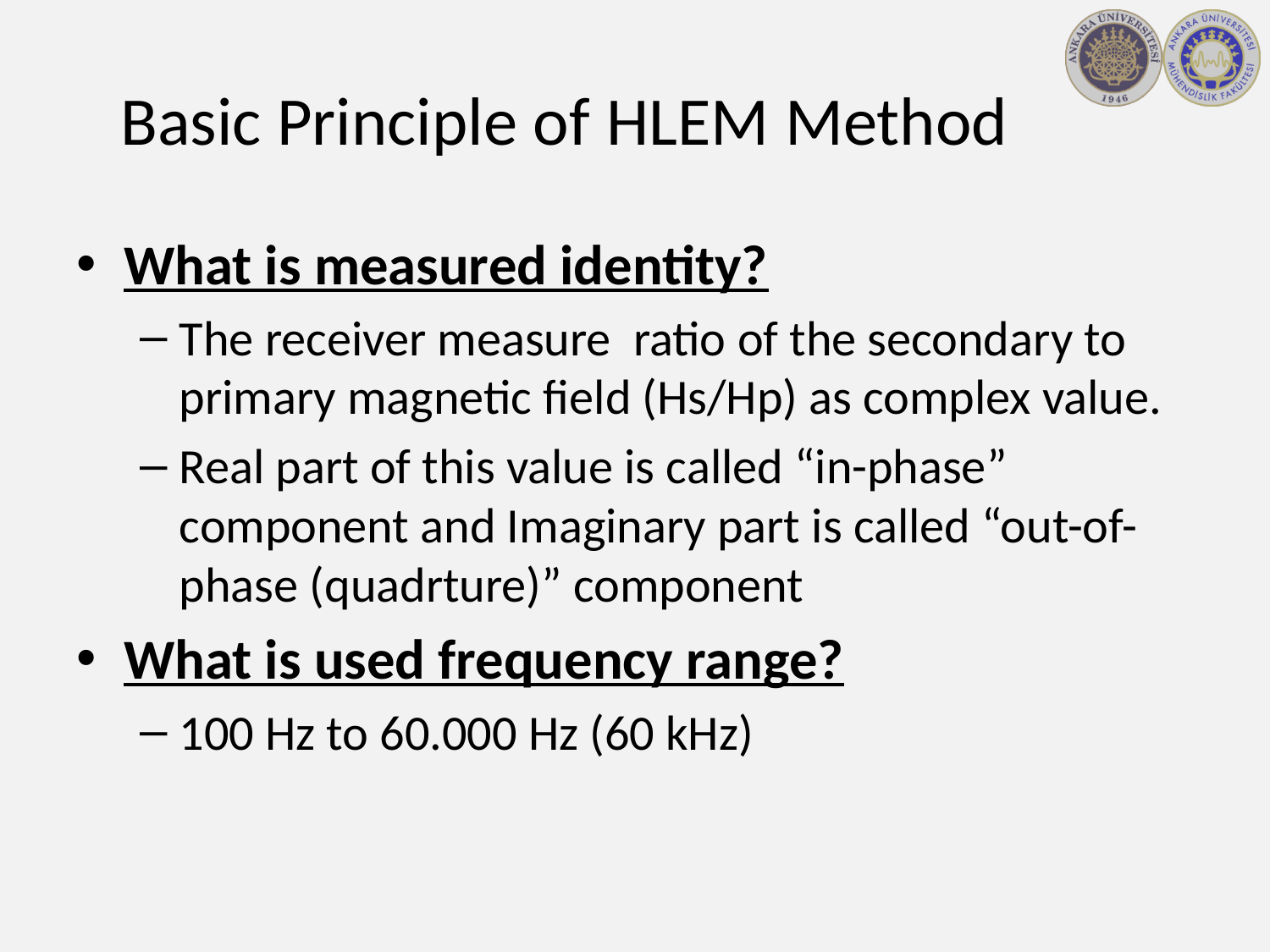

# Basic Principle of HLEM Method
What is measured identity?
The receiver measure  ratio of the secondary to primary magnetic field (Hs/Hp) as complex value.
Real part of this value is called “in-phase” component and Imaginary part is called “out-of-phase (quadrture)” component
What is used frequency range?
100 Hz to 60.000 Hz (60 kHz)